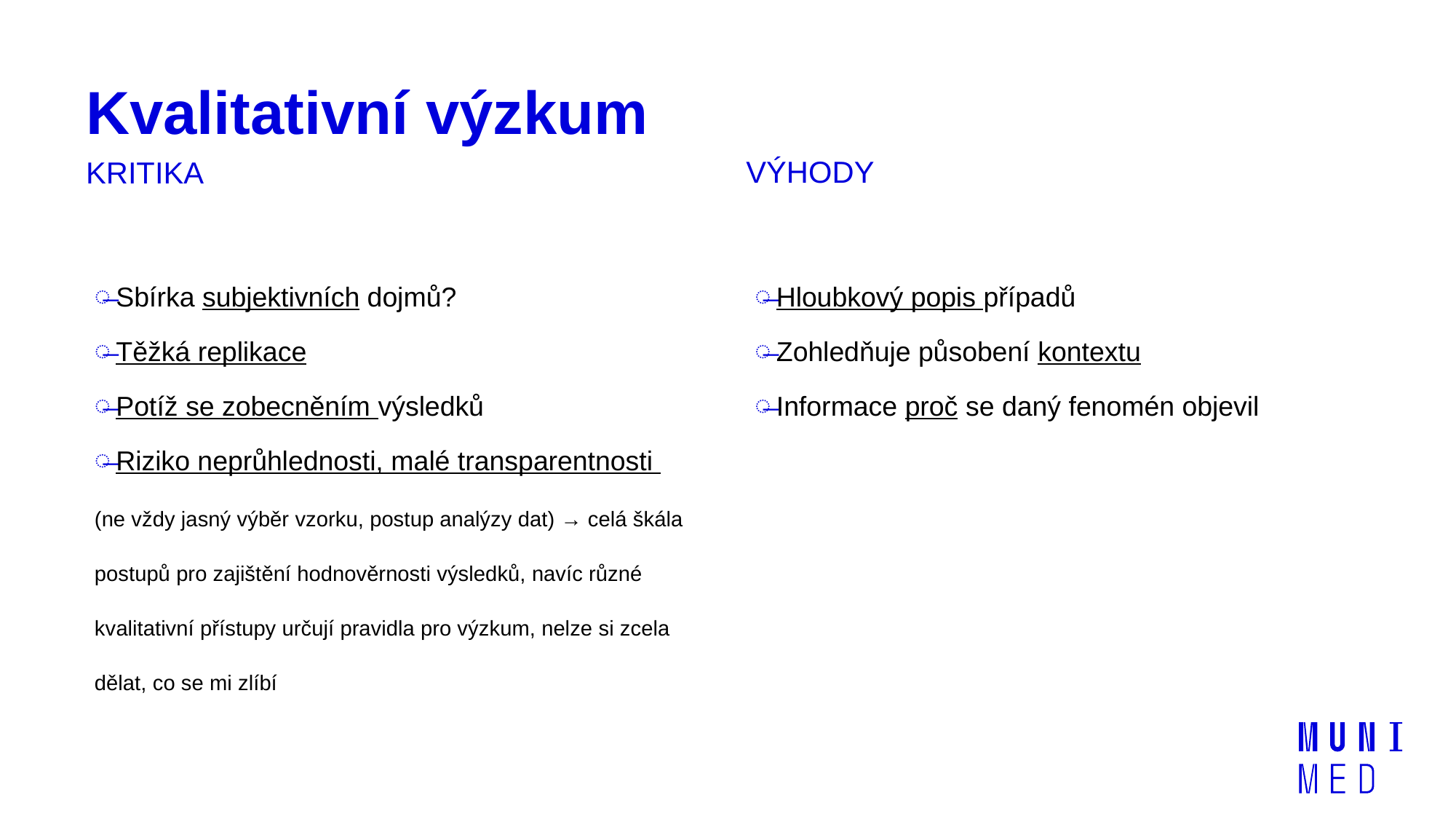

# Kvalitativní výzkum
VÝHODY
KRITIKA

Sbírka subjektivních dojmů?
Těžká replikace
Potíž se zobecněním výsledků
Riziko neprůhlednosti, malé transparentnosti
(ne vždy jasný výběr vzorku, postup analýzy dat) → celá škála postupů pro zajištění hodnověrnosti výsledků, navíc různé kvalitativní přístupy určují pravidla pro výzkum, nelze si zcela dělat, co se mi zlíbí

Hloubkový popis případů
Zohledňuje působení kontextu
Informace proč se daný fenomén objevil